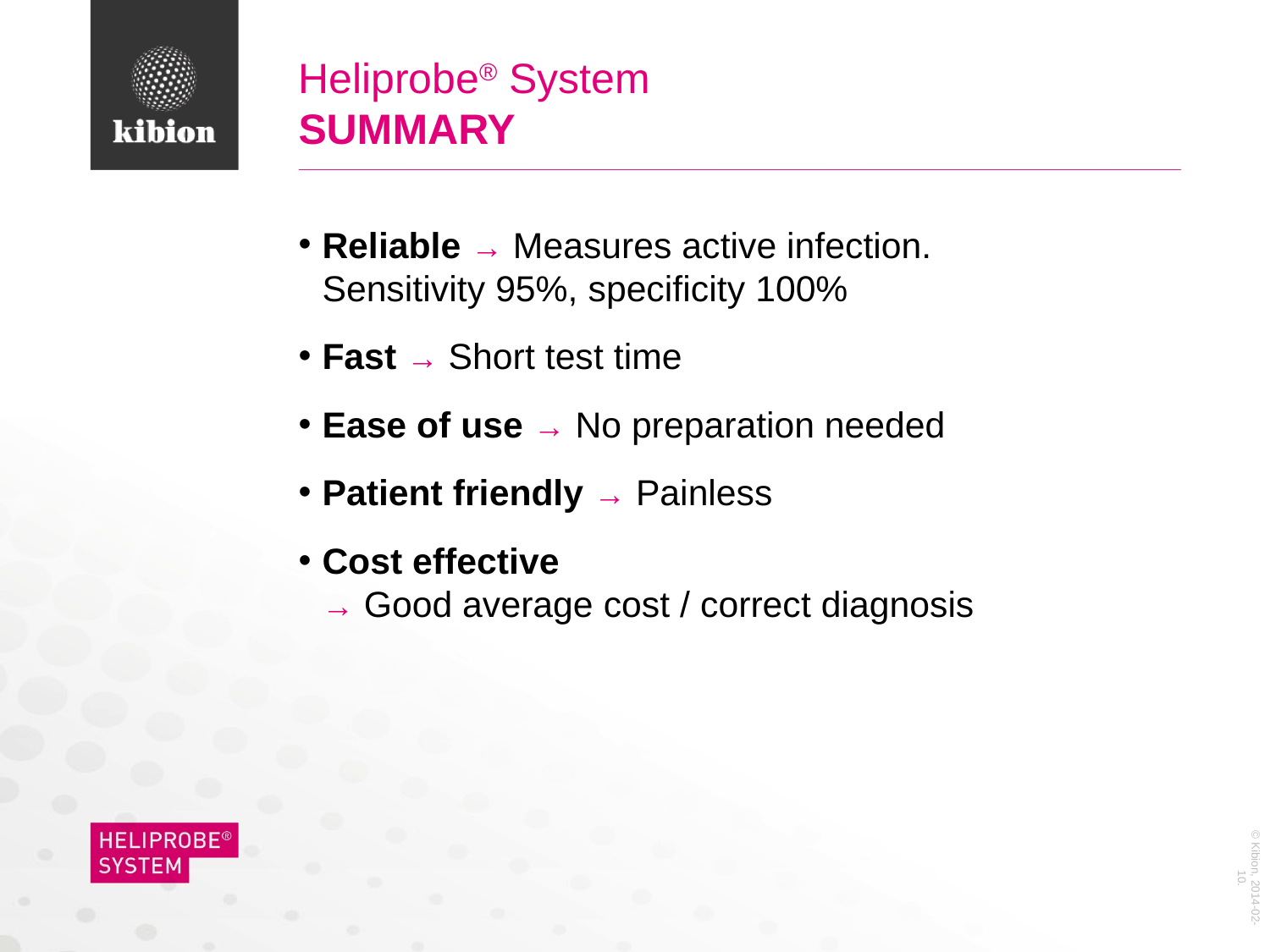

# Heliprobe® System SUMMARY
Reliable → Measures active infection.
Sensitivity 95%, specificity 100%
Fast → Short test time
Ease of use → No preparation needed
Patient friendly → Painless
Cost effective
→ Good average cost / correct diagnosis
© Kibion, 2014-02-10.